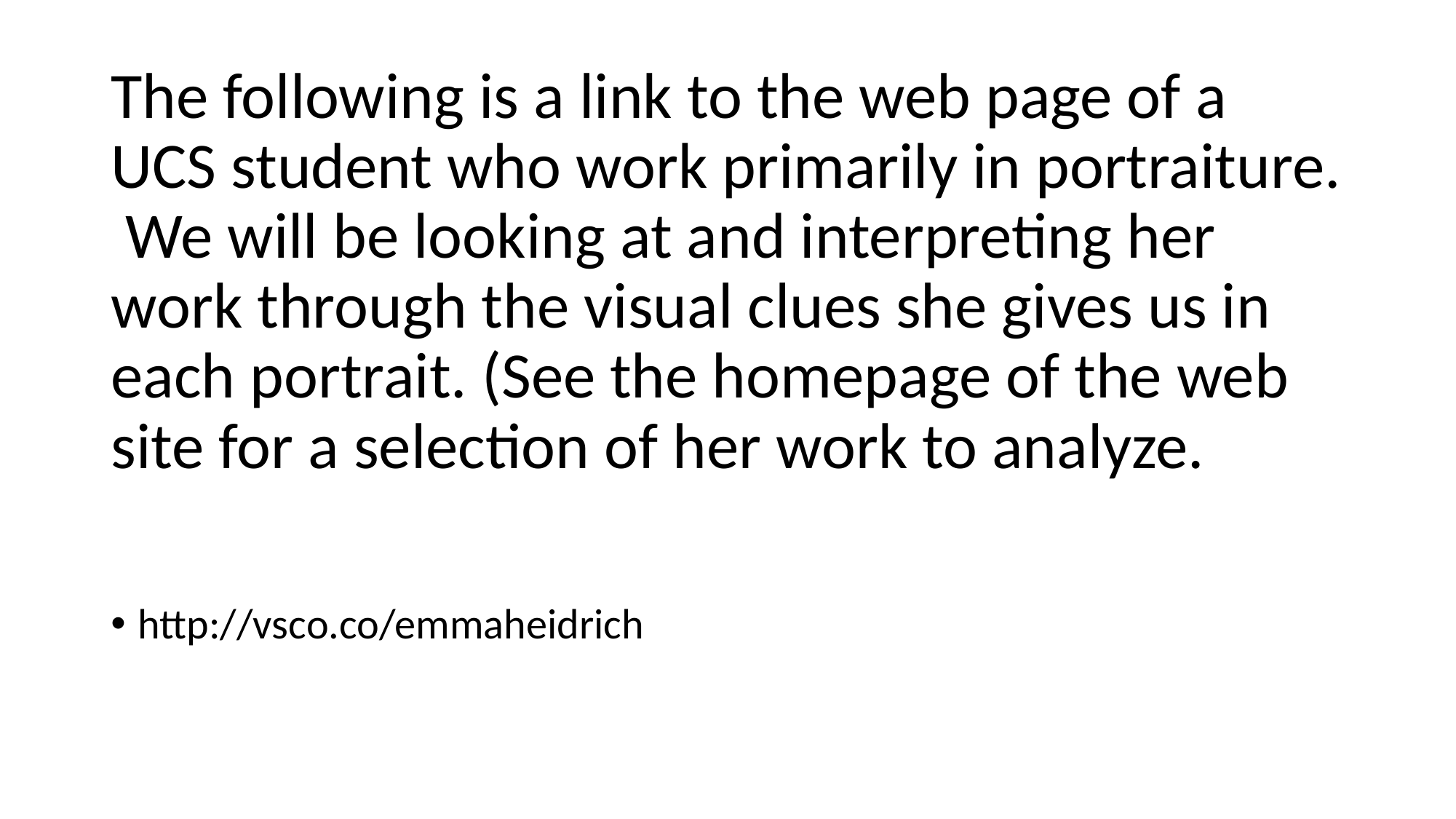

# The following is a link to the web page of a UCS student who work primarily in portraiture.  We will be looking at and interpreting her work through the visual clues she gives us in each portrait. (See the homepage of the web site for a selection of her work to analyze.

http://vsco.co/emmaheidrich